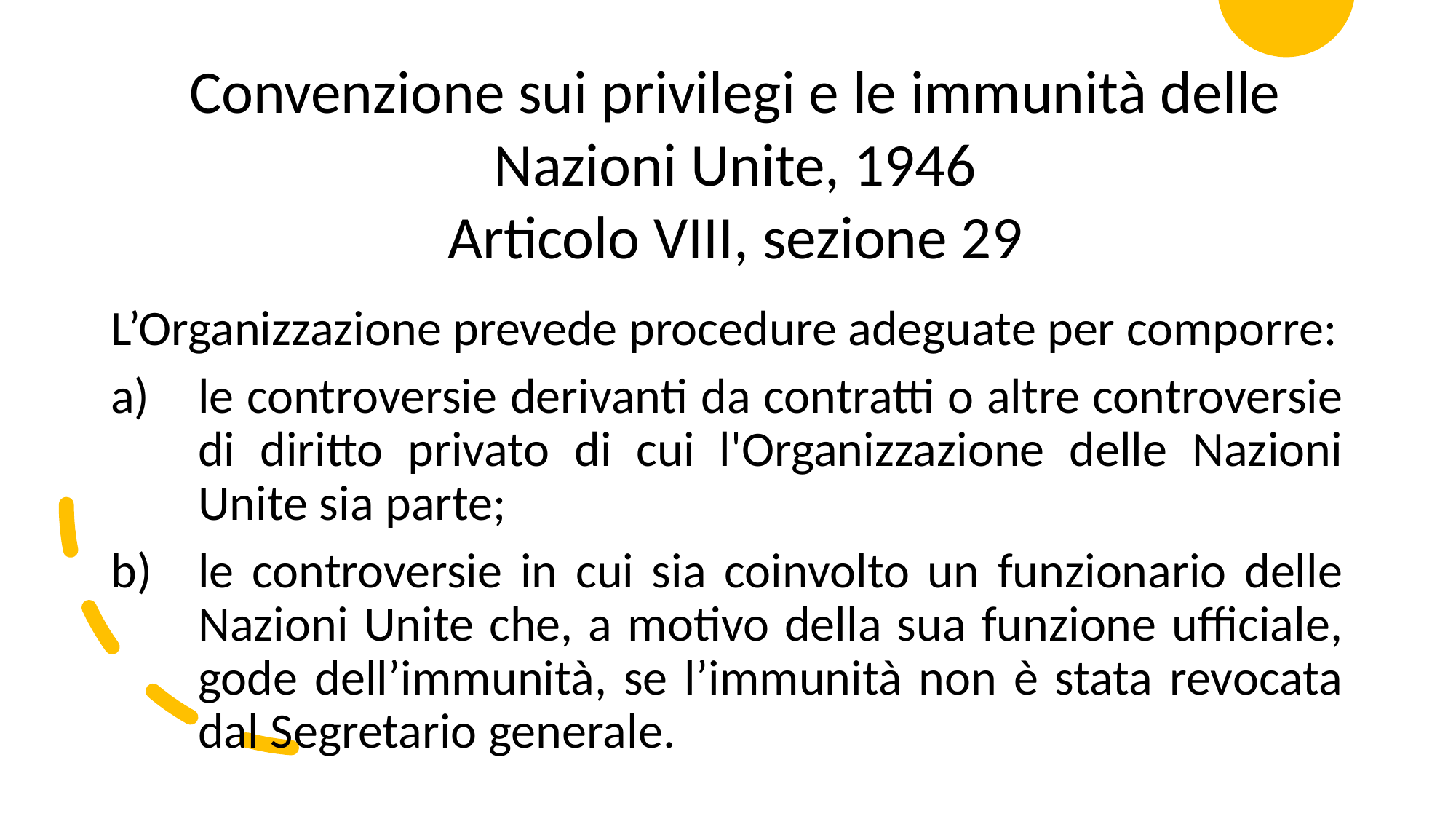

Convenzione sui privilegi e le immunità delle Nazioni Unite, 1946
Articolo VIII, sezione 29

L’Organizzazione prevede procedure adeguate per comporre:
le controversie derivanti da contratti o altre controversie di diritto privato di cui l'Organizzazione delle Nazioni Unite sia parte;
le controversie in cui sia coinvolto un funzionario delle Nazioni Unite che, a motivo della sua funzione ufficiale, gode dell’immunità, se l’immunità non è stata revocata dal Segretario generale.